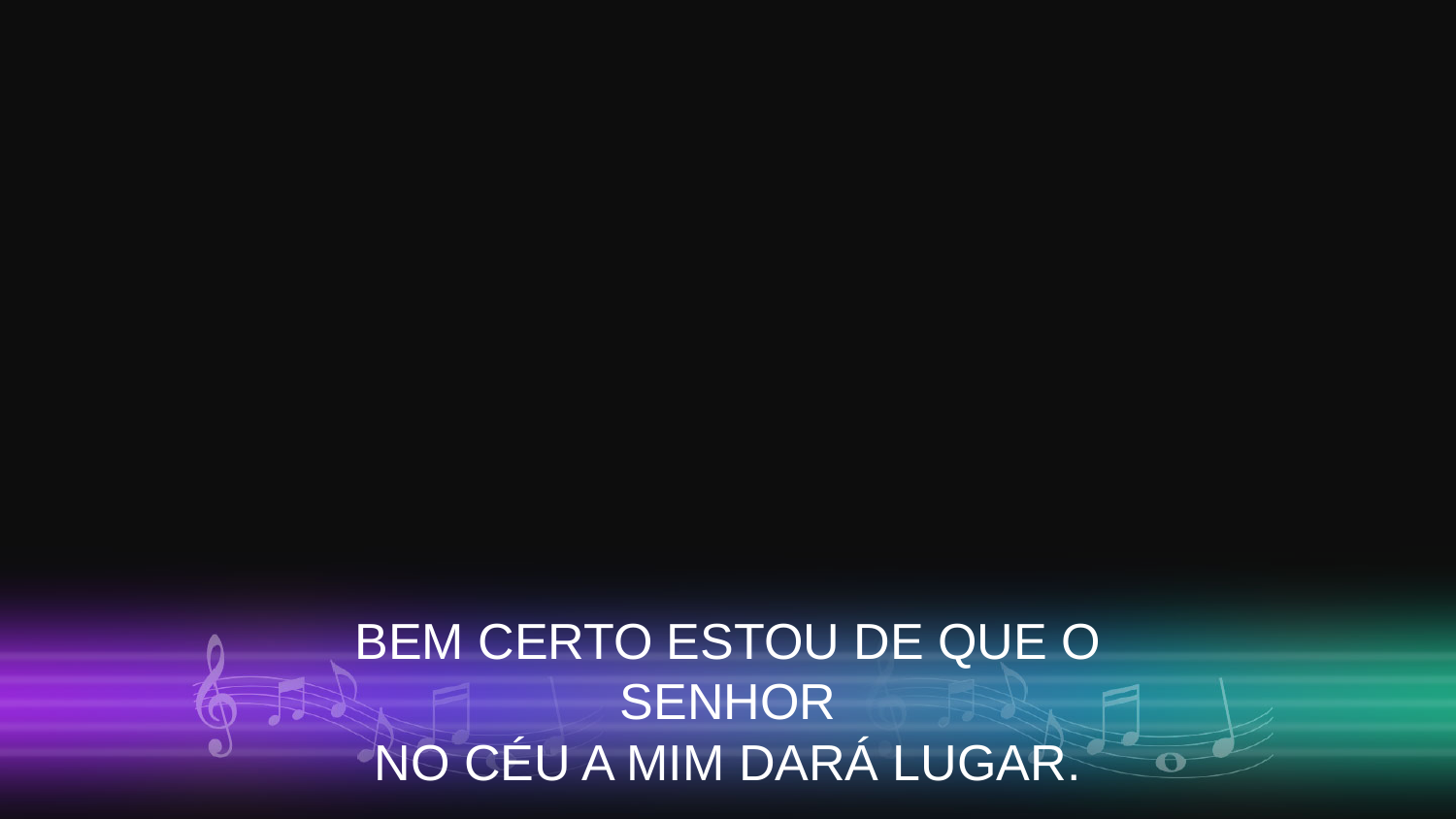

BEM CERTO ESTOU DE QUE O SENHOR
NO CÉU A MIM DARÁ LUGAR.